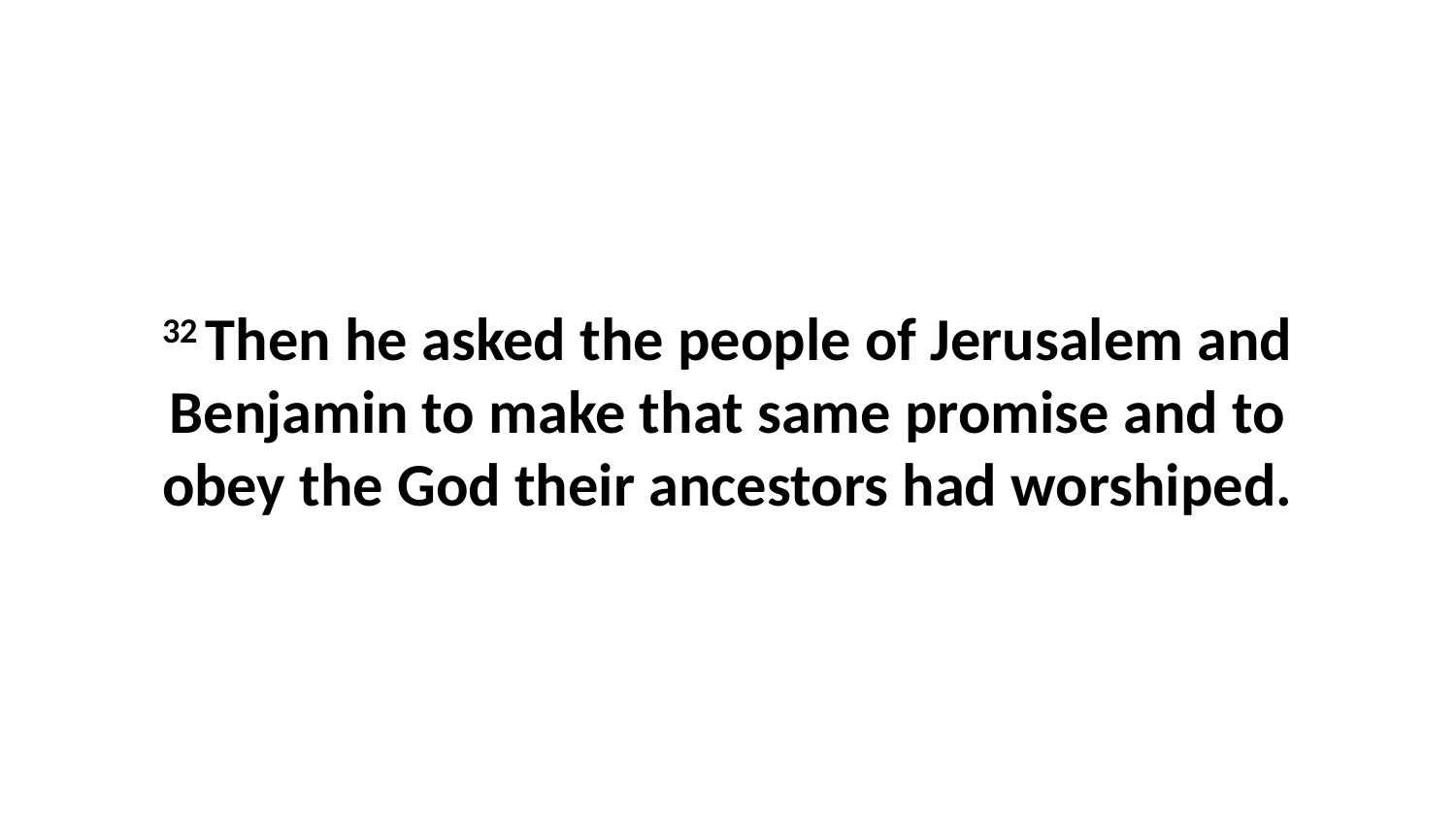

32 Then he asked the people of Jerusalem and Benjamin to make that same promise and to obey the God their ancestors had worshiped.